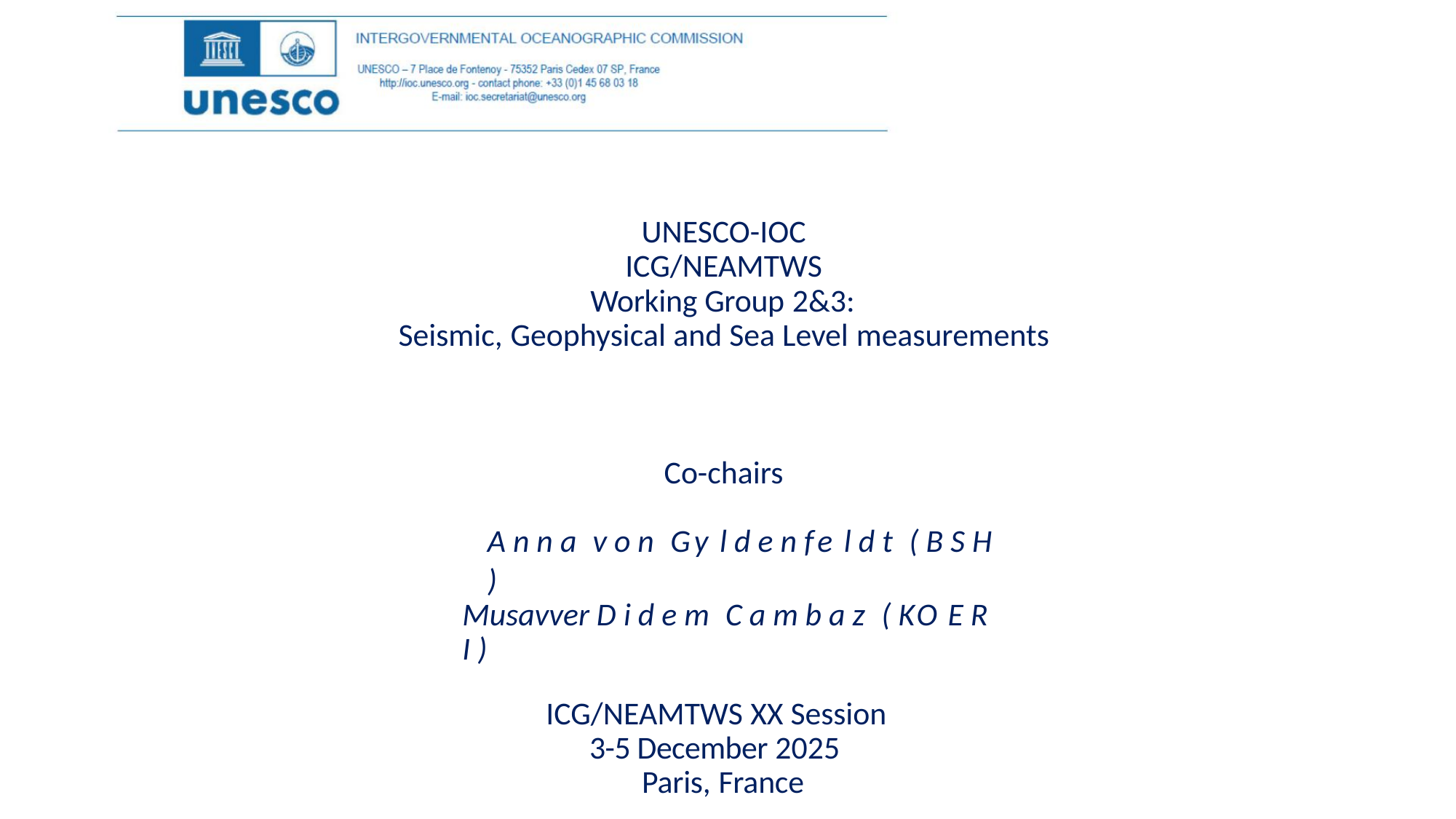

UNESCO-IOC
ICG/NEAMTWS
Working Group 2&3:
Seismic, Geophysical and Sea Level measurements
Co-chairs
A n n a v o n Gy l d e n fe l d t ( B S H )
Musavver D i d e m C a m b a z ( KO E R I )
ICG/NEAMTWS XX Session
3-5 December 2025
Paris, France